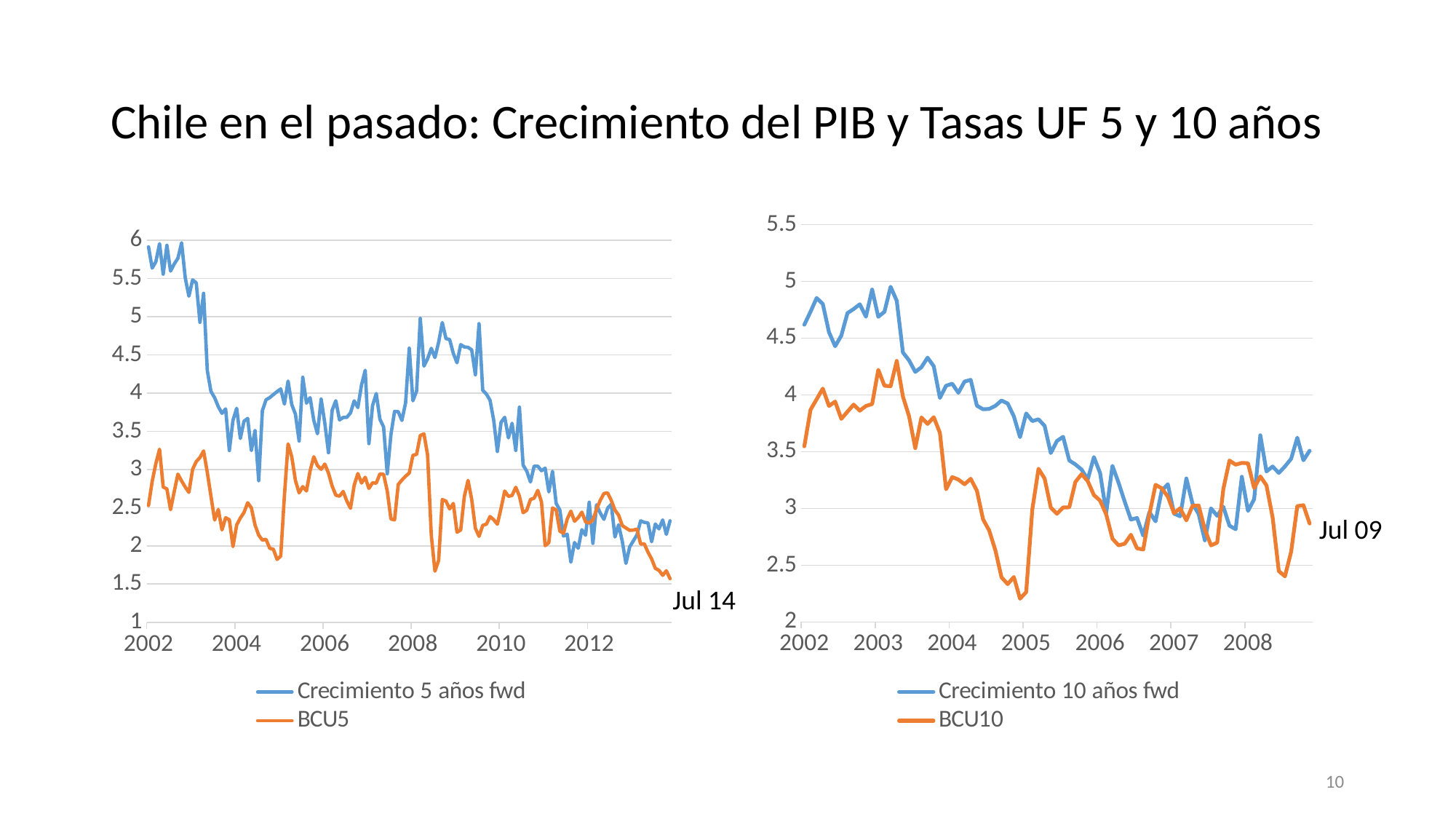

# Chile en el pasado: Crecimiento del PIB y Tasas UF 5 y 10 años

### Chart

| Category | Crecimiento 10 años fwd | BCU10 |
|---|---|---|
| 37500.0 | 4.618052018419068 | 3.5469 |
| 37530.0 | 4.732219503448087 | 3.868675 |
| 37561.0 | 4.853264469998342 | 3.96168888888889 |
| 37591.0 | 4.8004989738756 | 4.0552 |
| 37622.0 | 4.552310312220007 | 3.90210230414747 |
| 37653.0 | 4.428435017384658 | 3.94102840909091 |
| 37681.0 | 4.521986233018399 | 3.78854196899814 |
| 37712.0 | 4.72067228331212 | 3.85169344827586 |
| 37742.0 | 4.755842051011982 | 3.9144561616109 |
| 37773.0 | 4.798285641350652 | 3.86065952284254 |
| 37803.0 | 4.688239272149293 | 3.902263713835099 |
| 37834.0 | 4.927718339785688 | 3.91874024437869 |
| 37865.0 | 4.687451581191278 | 4.220687499999999 |
| 37895.0 | 4.732364873394835 | 4.08070367892977 |
| 37926.0 | 4.952123513070217 | 4.07633933069498 |
| 37956.0 | 4.82827118198213 | 4.29895598684211 |
| 37987.0 | 4.372720292690957 | 3.98461904761905 |
| 38018.0 | 4.303527309358768 | 3.811135 |
| 38047.0 | 4.201989118073838 | 3.531078629379766 |
| 38078.0 | 4.24346711091601 | 3.801288283658786 |
| 38108.0 | 4.327665113200107 | 3.74406147142205 |
| 38139.0 | 4.252037592086276 | 3.8035626477146 |
| 38169.0 | 3.972472711068931 | 3.66602780935168 |
| 38200.0 | 4.08059090003483 | 3.16850427807487 |
| 38231.0 | 4.098552233861086 | 3.27563968253968 |
| 38261.0 | 4.018475498344177 | 3.25388368421053 |
| 38292.0 | 4.117243455953056 | 3.21216666666667 |
| 38322.0 | 4.132610553960499 | 3.260245408163259 |
| 38353.0 | 3.904989552908877 | 3.15642388888889 |
| 38384.0 | 3.87361130154249 | 2.90454222573479 |
| 38412.0 | 3.876063359664546 | 2.8051323182387 |
| 38443.0 | 3.903310988812203 | 2.63094100204664 |
| 38473.0 | 3.95049986699676 | 2.39253960010073 |
| 38504.0 | 3.923887336606602 | 2.333042967454836 |
| 38534.0 | 3.81133954814099 | 2.39567858810253 |
| 38565.0 | 3.62726876255286 | 2.20442391308362 |
| 38596.0 | 3.836781209618678 | 2.26257944444445 |
| 38626.0 | 3.76942684372752 | 2.99147 |
| 38657.0 | 3.784978450155751 | 3.34916666666667 |
| 38687.0 | 3.72736720888951 | 3.26280952380952 |
| 38718.0 | 3.487078629250351 | 3.00713049757509 |
| 38749.0 | 3.593950890571218 | 2.95252167490261 |
| 38777.0 | 3.630541475906135 | 3.0078231884058 |
| 38808.0 | 3.422457918179854 | 3.0094947368421 |
| 38838.0 | 3.387063429400845 | 3.23345454545455 |
| 38869.0 | 3.342184748001564 | 3.3015 |
| 38899.0 | 3.255489628116148 | 3.23999523809524 |
| 38930.0 | 3.451956076328511 | 3.11694545454545 |
| 38961.0 | 3.310979285457494 | 3.06836038325485 |
| 38991.0 | 2.962416406260246 | 2.94593882649397 |
| 39022.0 | 3.375297881969819 | 2.73318095238095 |
| 39052.0 | 3.225459875732684 | 2.67412030075188 |
| 39083.0 | 3.057929733668763 | 2.68902027027027 |
| 39114.0 | 2.901289525816275 | 2.76726034482759 |
| 39142.0 | 2.915436233915524 | 2.64768657505285 |
| 39173.0 | 2.759749353385699 | 2.63800368421053 |
| 39203.0 | 2.966756383857416 | 2.94661428571429 |
| 39234.0 | 2.885848199155756 | 3.20789523809524 |
| 39264.0 | 3.15581698023919 | 3.17655 |
| 39295.0 | 3.212801448308511 | 3.10314363636364 |
| 39326.0 | 2.953973947049304 | 2.95729204152249 |
| 39356.0 | 2.930091354050623 | 3.00156363636364 |
| 39387.0 | 3.263009840701402 | 2.89425708061002 |
| 39417.0 | 3.042044560415746 | 3.02263157894737 |
| 39448.0 | 2.950102615693527 | 3.02490475720934 |
| 39479.0 | 2.718309559888543 | 2.81432771676435 |
| 39508.0 | 3.00027794738178 | 2.67408368064088 |
| 39539.0 | 2.934488908670827 | 2.69789855537274 |
| 39569.0 | 3.013871583751282 | 3.17000667089086 |
| 39600.0 | 2.84743118580506 | 3.421625999643486 |
| 39630.0 | 2.816306711381089 | 3.38530387749787 |
| 39661.0 | 3.278519376318378 | 3.40071094727787 |
| 39692.0 | 2.977241177498091 | 3.39801638535119 |
| 39722.0 | 3.080947260873068 | 3.178617375715 |
| 39753.0 | 3.644314969074869 | 3.28173791610153 |
| 39783.0 | 3.325252506222576 | 3.20212844720886 |
| 39814.0 | 3.369184962600191 | 2.92099306527495 |
| 39845.0 | 3.31181867579073 | 2.44749804342561 |
| 39873.0 | 3.369960893953404 | 2.40162086846402 |
| 39904.0 | 3.436740992433918 | 2.61784679717419 |
| 39934.0 | 3.623251191280152 | 3.01946876194615 |
| 39965.0 | 3.423945513707882 | 3.02796918592744 |
| 39995.0 | 3.508048775544603 | 2.86658615926695 |

### Chart

| Category | Crecimiento 5 años fwd | BCU5 |
|---|---|---|
| 37500.0 | 5.913593937643991 | 2.52823476923077 |
| 37530.0 | 5.636189029812995 | 2.8445 |
| 37561.0 | 5.719808341173315 | 3.07747222222222 |
| 37591.0 | 5.955441530754268 | 3.26533333333333 |
| 37622.0 | 5.557409323452544 | 2.76928571428571 |
| 37653.0 | 5.93444860594217 | 2.74516818867925 |
| 37681.0 | 5.596570090101327 | 2.47342777777778 |
| 37712.0 | 5.690681429298246 | 2.71212260458839 |
| 37742.0 | 5.764538818054783 | 2.939251104218358 |
| 37773.0 | 5.966826232561218 | 2.85030172014447 |
| 37803.0 | 5.509351011899444 | 2.76964508096946 |
| 37834.0 | 5.268869841698296 | 2.69995224373173 |
| 37865.0 | 5.481982146590258 | 3.00217754914646 |
| 37895.0 | 5.442378990381446 | 3.10312481884058 |
| 37926.0 | 4.926744317781661 | 3.15699730392157 |
| 37956.0 | 5.305644935832232 | 3.24352109145645 |
| 37987.0 | 4.2962288446464 | 2.96324959446059 |
| 38018.0 | 4.022198172401414 | 2.6506525666678 |
| 38047.0 | 3.939664361585149 | 2.337948444447278 |
| 38078.0 | 3.822448662577103 | 2.476333135953197 |
| 38108.0 | 3.735506854709247 | 2.2090434556071 |
| 38139.0 | 3.793148759132036 | 2.36798808249633 |
| 38169.0 | 3.247778272479595 | 2.341359233074166 |
| 38200.0 | 3.644631864683356 | 1.99093220692277 |
| 38231.0 | 3.8009214707607 | 2.27322073878134 |
| 38261.0 | 3.405805500034242 | 2.36414579365079 |
| 38292.0 | 3.632687113435962 | 2.43736370353784 |
| 38322.0 | 3.668247054613771 | 2.56423776812493 |
| 38353.0 | 3.24802400296309 | 2.497073436448766 |
| 38384.0 | 3.508415003333142 | 2.27246501331539 |
| 38412.0 | 2.853627751134491 | 2.139658359821798 |
| 38443.0 | 3.769837948530096 | 2.07513877045737 |
| 38473.0 | 3.913002310480484 | 2.08449737884738 |
| 38504.0 | 3.940727288264223 | 1.96882339333972 |
| 38534.0 | 3.980495181799726 | 1.95534540435874 |
| 38565.0 | 4.019823710405034 | 1.82259123753529 |
| 38596.0 | 4.054138578502581 | 1.86551306893925 |
| 38626.0 | 3.856238682585555 | 2.656828007518797 |
| 38657.0 | 4.15751147138887 | 3.33493333333333 |
| 38687.0 | 3.849476602250812 | 3.1657251760249 |
| 38718.0 | 3.725108164263746 | 2.85553263752759 |
| 38749.0 | 3.37268120807821 | 2.69348363819575 |
| 38777.0 | 4.20725478454509 | 2.77529173687975 |
| 38808.0 | 3.868819590675088 | 2.71851134997623 |
| 38838.0 | 3.940893216510477 | 2.98201128891076 |
| 38869.0 | 3.641650238192162 | 3.16612638211382 |
| 38899.0 | 3.467783180956241 | 3.05110610271975 |
| 38930.0 | 3.921320838062492 | 3.00284571762204 |
| 38961.0 | 3.60561921972793 | 3.07067150782882 |
| 38991.0 | 3.218952356321103 | 2.951772613351558 |
| 39022.0 | 3.775773243217562 | 2.78179483432376 |
| 39052.0 | 3.900113299412644 | 2.66396761133603 |
| 39083.0 | 3.649002047453842 | 2.65045454545455 |
| 39114.0 | 3.680818976610656 | 2.7115 |
| 39142.0 | 3.68362281834087 | 2.58545454545455 |
| 39173.0 | 3.741550737207943 | 2.49210500515996 |
| 39203.0 | 3.89820993725607 | 2.79468141234262 |
| 39234.0 | 3.810895780098455 | 2.94619086927711 |
| 39264.0 | 4.108813493427999 | 2.82232747890403 |
| 39295.0 | 4.298451288205229 | 2.898378153884276 |
| 39326.0 | 3.338357251595192 | 2.7513357739908 |
| 39356.0 | 3.835985592236479 | 2.82593955810753 |
| 39387.0 | 3.993823319613883 | 2.82138571428571 |
| 39417.0 | 3.65814559873614 | 2.94191963690873 |
| 39448.0 | 3.556781676282328 | 2.93717344249124 |
| 39479.0 | 2.943831621250536 | 2.71823214796785 |
| 39508.0 | 3.458337678710155 | 2.351236330572259 |
| 39539.0 | 3.759565698370859 | 2.34022718275468 |
| 39569.0 | 3.756765419216923 | 2.80385272192973 |
| 39600.0 | 3.642631036838528 | 2.861003829512239 |
| 39630.0 | 3.873517719455432 | 2.912749300215578 |
| 39661.0 | 4.587672429178791 | 2.95355582793217 |
| 39692.0 | 3.898905723384137 | 3.18621623159112 |
| 39722.0 | 4.027131756715157 | 3.19850439001981 |
| 39753.0 | 4.977508846961065 | 3.44436650896669 |
| 39783.0 | 4.353061468825214 | 3.466762933315318 |
| 39814.0 | 4.449267839999015 | 3.18929255929009 |
| 39845.0 | 4.585617303947375 | 2.13912529575715 |
| 39873.0 | 4.464975934405484 | 1.6686826486646 |
| 39904.0 | 4.666192863755266 | 1.8096725262473 |
| 39934.0 | 4.923203616447402 | 2.60578947368421 |
| 39965.0 | 4.712955257998433 | 2.58494723540229 |
| 39995.0 | 4.702253767870411 | 2.48289530836698 |
| 40026.0 | 4.518383704073447 | 2.55480382353557 |
| 40057.0 | 4.397036400475479 | 2.17889727707326 |
| 40087.0 | 4.634775510704236 | 2.20686152633039 |
| 40118.0 | 4.604065443177574 | 2.64502033332289 |
| 40148.0 | 4.599054087123266 | 2.85601077828757 |
| 40179.0 | 4.56613536429777 | 2.60844835082078 |
| 40210.0 | 4.240096077951616 | 2.23008120379557 |
| 40238.0 | 4.908662679445696 | 2.124591322144 |
| 40269.0 | 4.036955707617015 | 2.26760414435121 |
| 40299.0 | 3.988010954704668 | 2.28314673591403 |
| 40330.0 | 3.907050113272903 | 2.38353152926097 |
| 40360.0 | 3.642459097134032 | 2.341688028683886 |
| 40391.0 | 3.236195257194896 | 2.28325614851672 |
| 40422.0 | 3.619877875782818 | 2.49457922530751 |
| 40452.0 | 3.682687569555654 | 2.71705740705188 |
| 40483.0 | 3.413777842206577 | 2.64761572204497 |
| 40513.0 | 3.605401395490615 | 2.66014370354909 |
| 40544.0 | 3.249595327068522 | 2.7665091496319 |
| 40575.0 | 3.815694201800723 | 2.65203358699476 |
| 40603.0 | 3.057019866741916 | 2.43358866597422 |
| 40634.0 | 2.978014422317954 | 2.46598097689763 |
| 40664.0 | 2.836184621675764 | 2.60672794584234 |
| 40695.0 | 3.04358454295075 | 2.62401677294178 |
| 40725.0 | 3.043631655813228 | 2.72650498724787 |
| 40756.0 | 2.98471121913173 | 2.57434684079038 |
| 40787.0 | 3.017177266075466 | 2.00203343114791 |
| 40817.0 | 2.706518039629313 | 2.04237440461338 |
| 40848.0 | 2.976367973094574 | 2.49523440704719 |
| 40878.0 | 2.555187171453577 | 2.47029837751012 |
| 40909.0 | 2.470228088903359 | 2.1921241826106 |
| 40940.0 | 2.127621006394298 | 2.16501715257865 |
| 40969.0 | 2.152941104056016 | 2.34876030121223 |
| 41000.0 | 1.787239655974782 | 2.45412958373613 |
| 41030.0 | 2.043653366263598 | 2.322827105189766 |
| 41061.0 | 1.969043616412613 | 2.36889685944654 |
| 41091.0 | 2.211544054647585 | 2.4407046271618 |
| 41122.0 | 2.138452213169657 | 2.31359297966042 |
| 41153.0 | 2.571020416778391 | 2.29886594893944 |
| 41183.0 | 2.032100391074176 | 2.33918104621932 |
| 41214.0 | 2.537332131625147 | 2.47772725638213 |
| 41244.0 | 2.429605371217058 | 2.59566068837585 |
| 41275.0 | 2.346977735493505 | 2.68503228445232 |
| 41306.0 | 2.493281556299198 | 2.69386196332799 |
| 41334.0 | 2.54424626639882 | 2.59437079034941 |
| 41365.0 | 2.115972976317515 | 2.46801469640161 |
| 41395.0 | 2.27629683517645 | 2.40266835560683 |
| 41426.0 | 2.058332519166051 | 2.26425524866555 |
| 41456.0 | 1.76985585796532 | 2.23394340887283 |
| 41487.0 | 1.985753357187714 | 2.20315905081824 |
| 41518.0 | 2.063752516903916 | 2.20679129490163 |
| 41548.0 | 2.143368838129911 | 2.2191174563243 |
| 41579.0 | 2.328052393289056 | 2.02392270352397 |
| 41609.0 | 2.307566785322068 | 2.02621613778311 |
| 41640.0 | 2.300270943022742 | 1.9168096452025 |
| 41671.0 | 2.053534254911526 | 1.82834472699826 |
| 41699.0 | 2.286423939128523 | 1.70521415819395 |
| 41730.0 | 2.221730765186304 | 1.67916027988755 |
| 41760.0 | 2.339404605902917 | 1.61438989285047 |
| 41791.0 | 2.15080339646292 | 1.67384491808792 |
| 41821.0 | 2.327464555574465 | 1.57052251476954 |
Jul 09
Jul 14
10